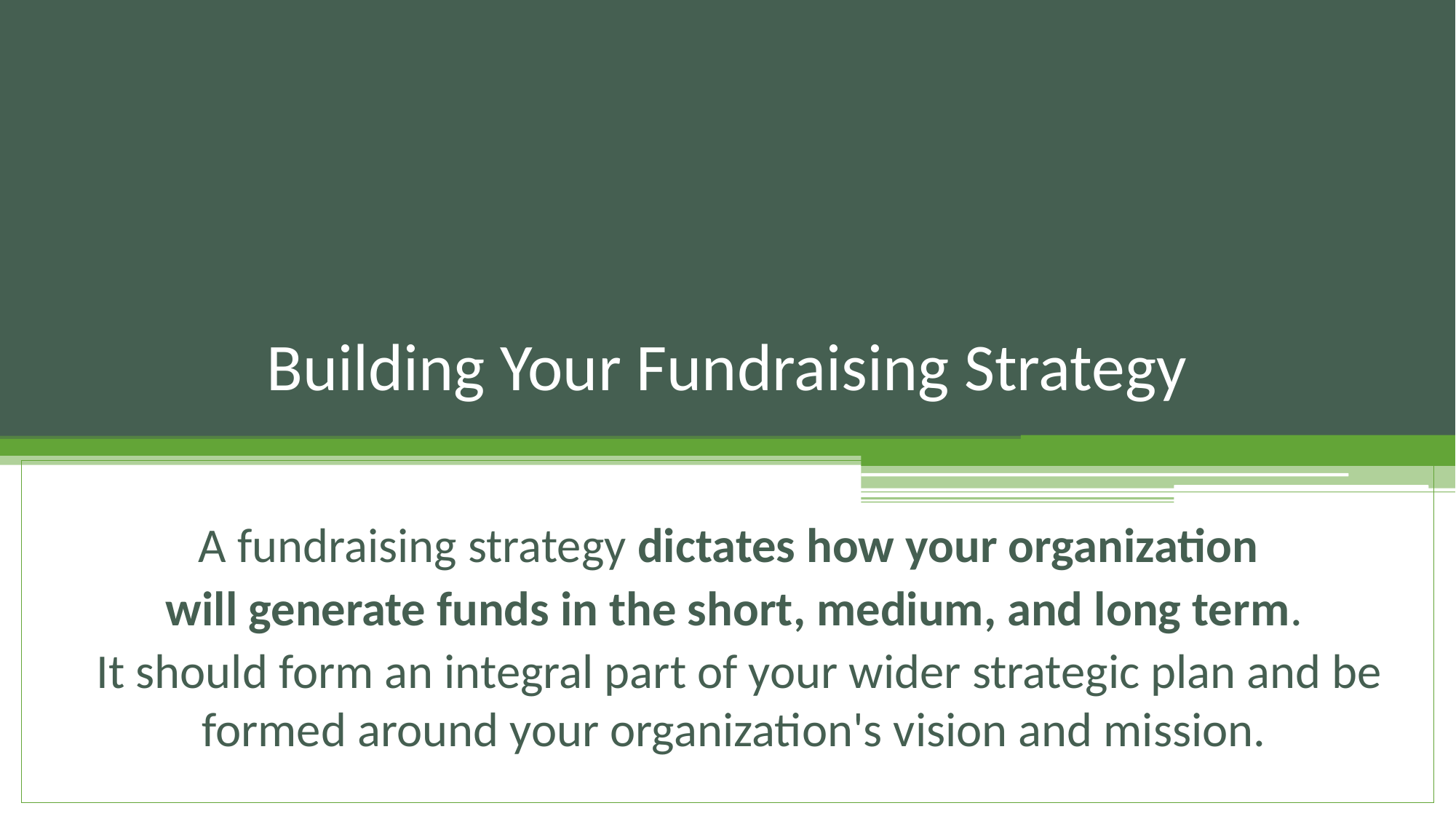

# Building Your Fundraising Strategy

A fundraising strategy dictates how your organization
will generate funds in the short, medium, and long term.
 It should form an integral part of your wider strategic plan and be formed around your organization's vision and mission.